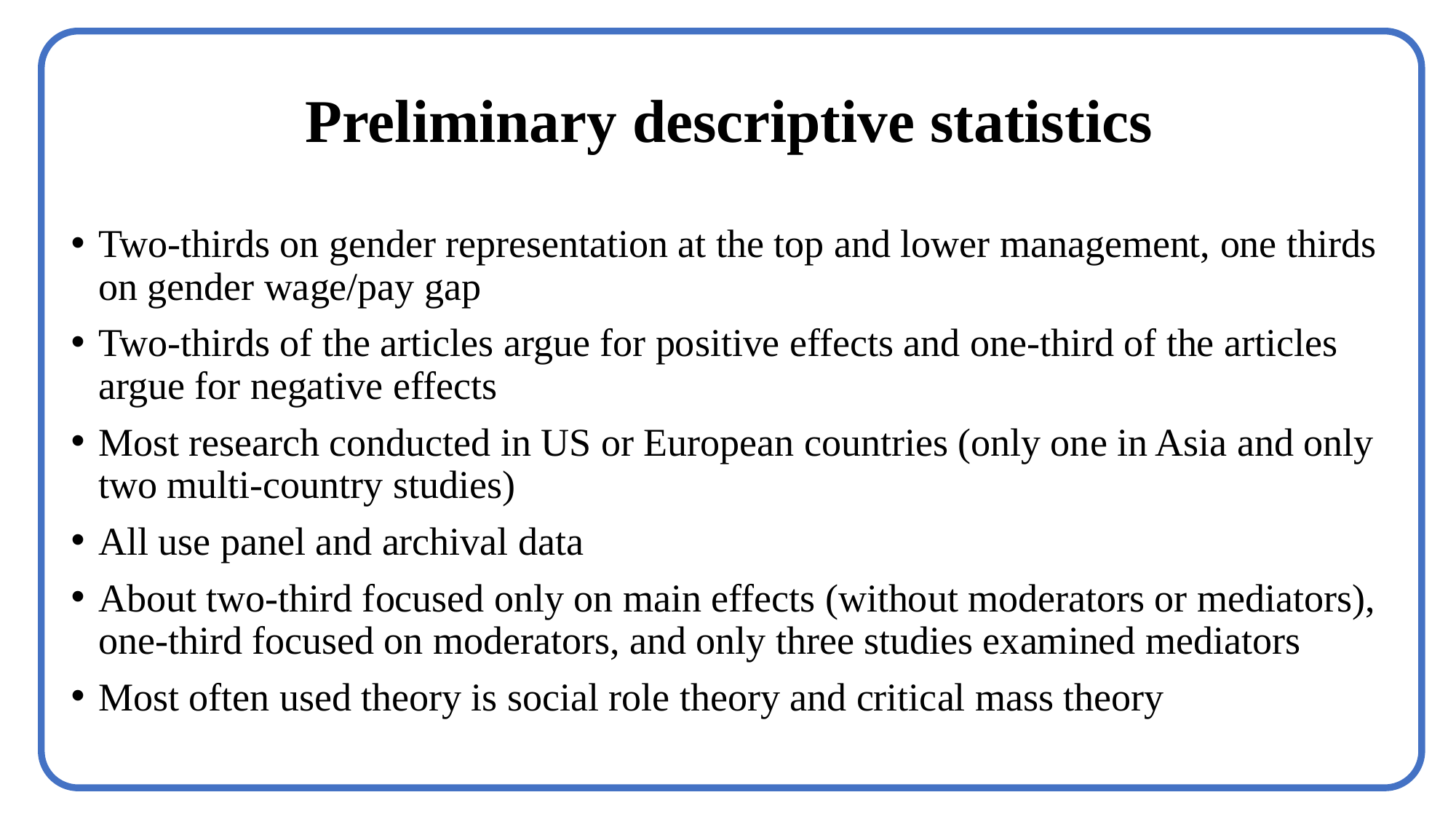

# Preliminary descriptive statistics
Two-thirds on gender representation at the top and lower management, one thirds on gender wage/pay gap
Two-thirds of the articles argue for positive effects and one-third of the articles argue for negative effects
Most research conducted in US or European countries (only one in Asia and only two multi-country studies)
All use panel and archival data
About two-third focused only on main effects (without moderators or mediators), one-third focused on moderators, and only three studies examined mediators
Most often used theory is social role theory and critical mass theory